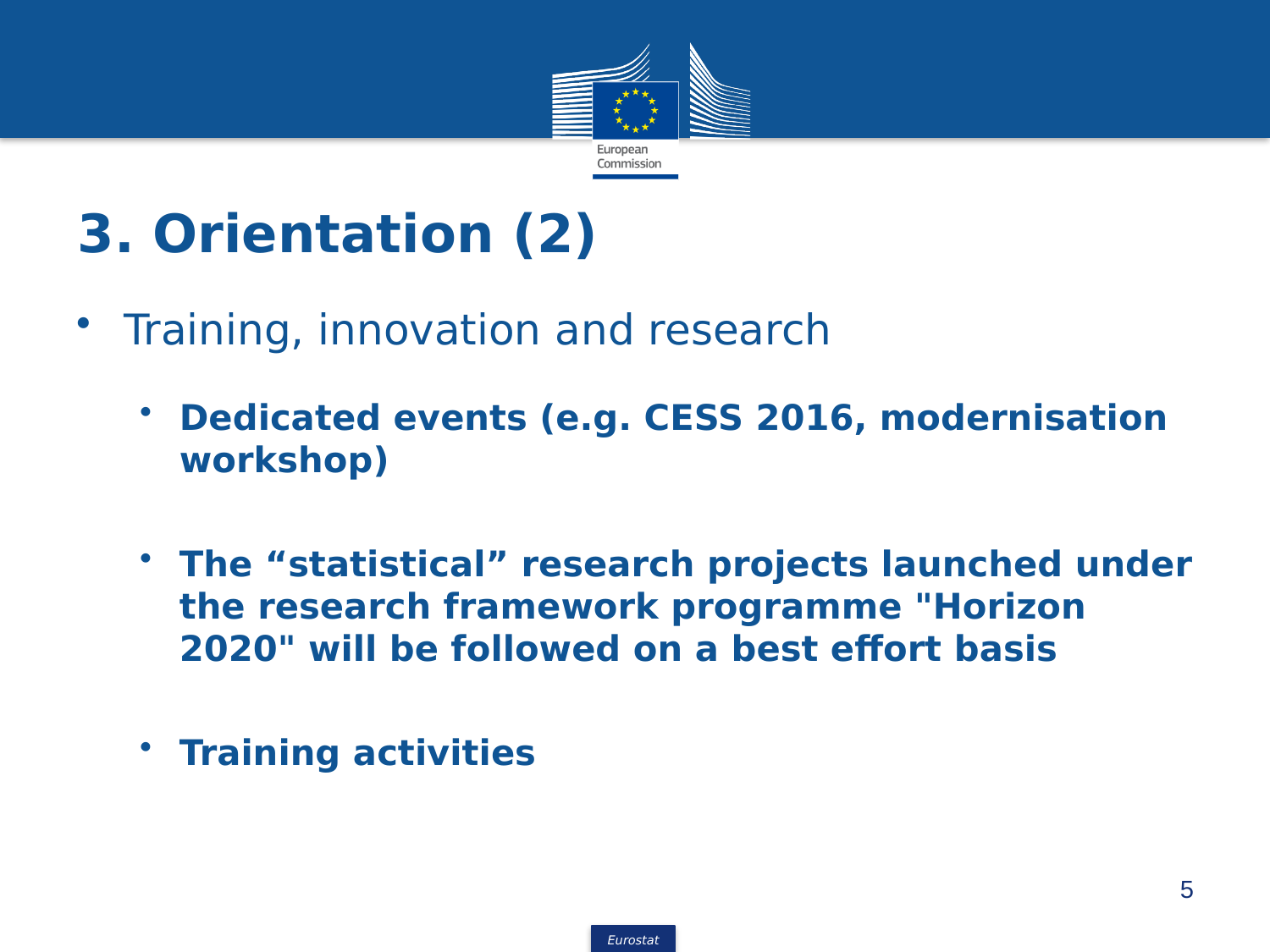

# 3. Orientation (2)
Training, innovation and research

Dedicated events (e.g. CESS 2016, modernisation workshop)

The “statistical” research projects launched under the research framework programme "Horizon 2020" will be followed on a best effort basis

Training activities

5